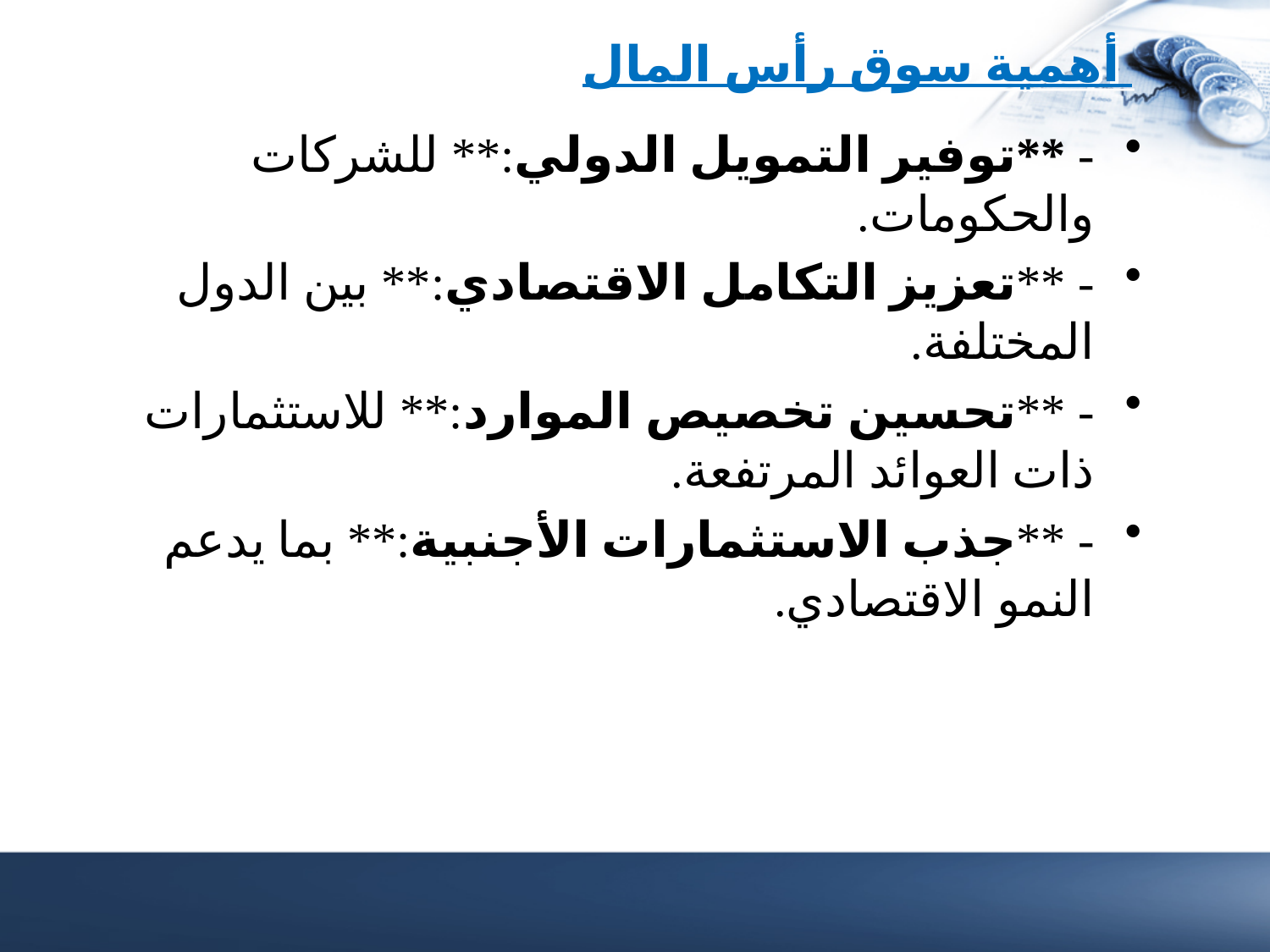

# أهمية سوق رأس المال
- **توفير التمويل الدولي:** للشركات والحكومات.
- **تعزيز التكامل الاقتصادي:** بين الدول المختلفة.
- **تحسين تخصيص الموارد:** للاستثمارات ذات العوائد المرتفعة.
- **جذب الاستثمارات الأجنبية:** بما يدعم النمو الاقتصادي.